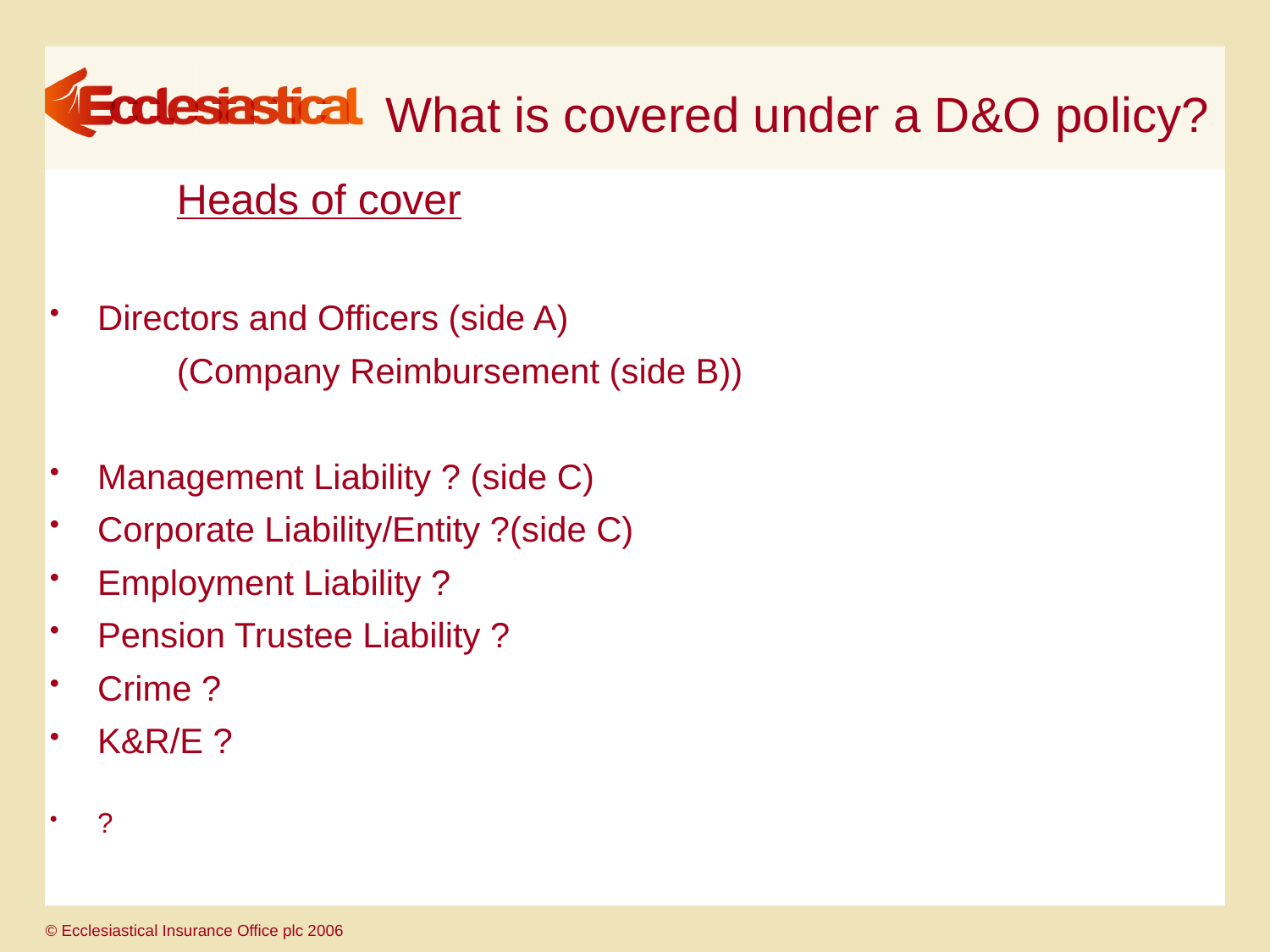

# What is covered under a D&O policy?
	Heads of cover

Directors and Officers (side A)
	(Company Reimbursement (side B))

Management Liability ? (side C)
Corporate Liability/Entity ?(side C)
Employment Liability ?
Pension Trustee Liability ?
Crime ?
K&R/E ?
?